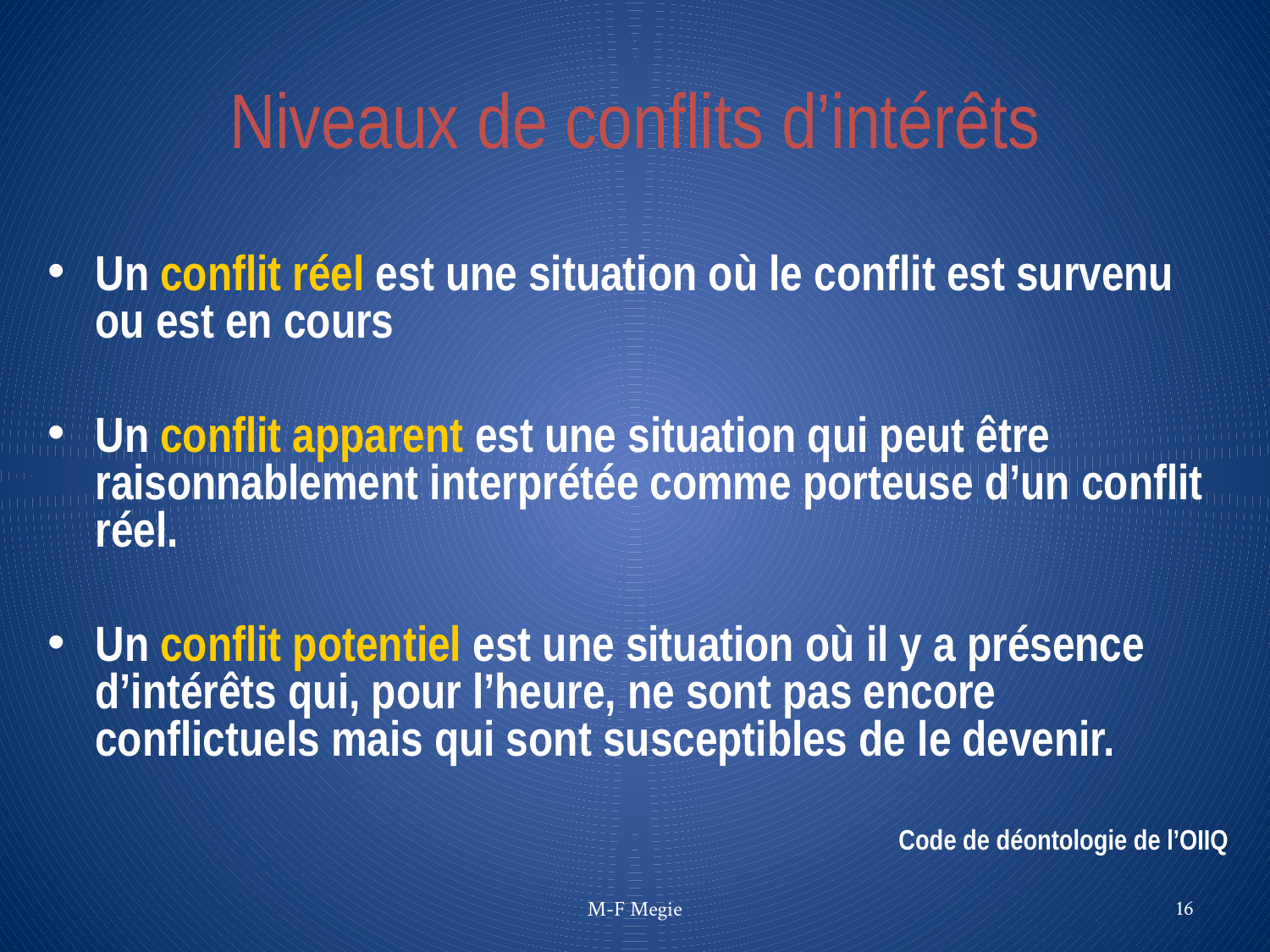

# Niveaux de conflits d’intérêts
Un conflit réel est une situation où le conflit est survenu ou est en cours

Un conflit apparent est une situation qui peut être raisonnablement interprétée comme porteuse d’un conflit réel.

Un conflit potentiel est une situation où il y a présence d’intérêts qui, pour l’heure, ne sont pas encore conflictuels mais qui sont susceptibles de le devenir.

Code de déontologie de l’OIIQ
M-F Megie
16